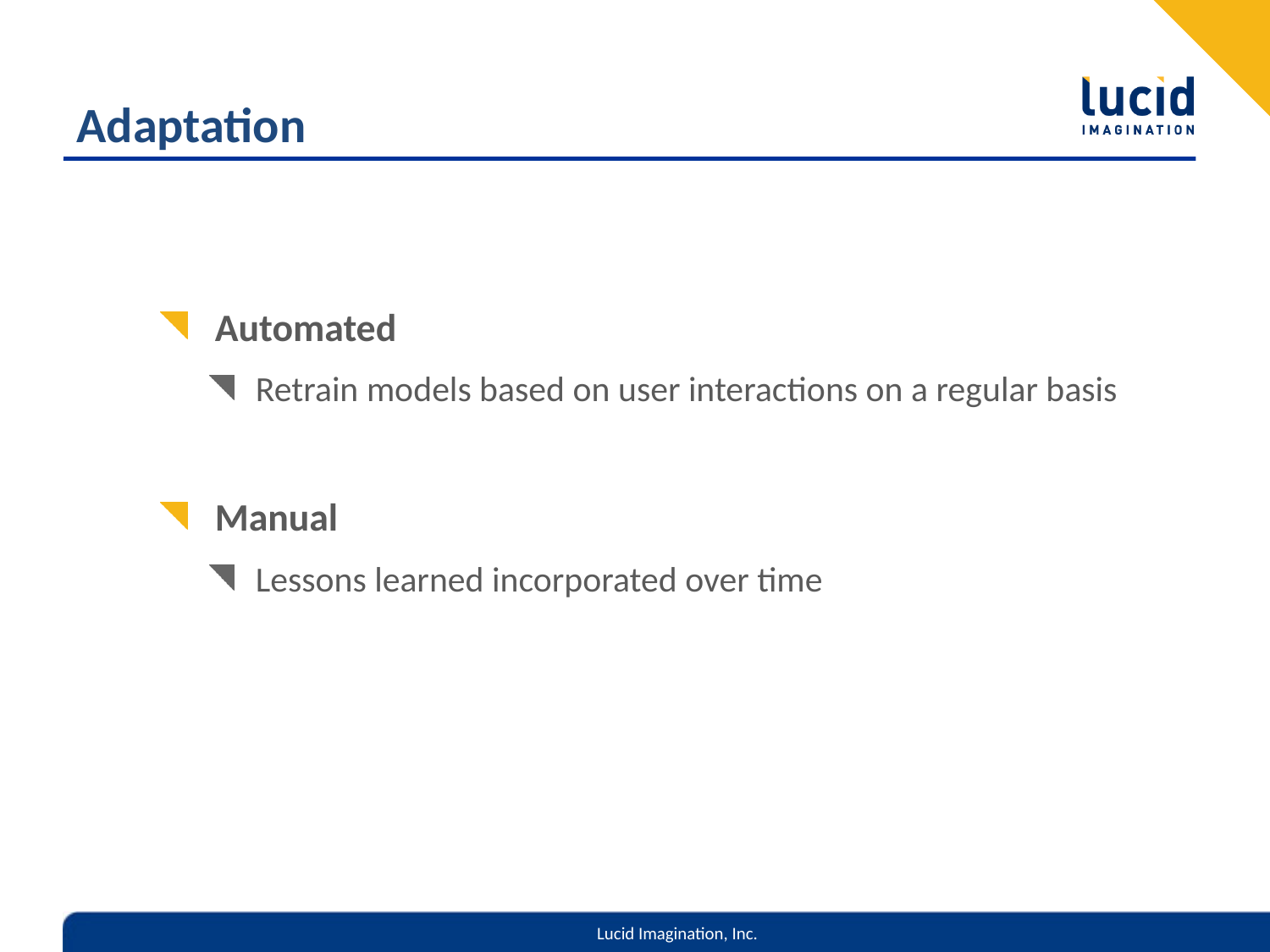

# Adaptation
Automated
Retrain models based on user interactions on a regular basis

Manual
Lessons learned incorporated over time